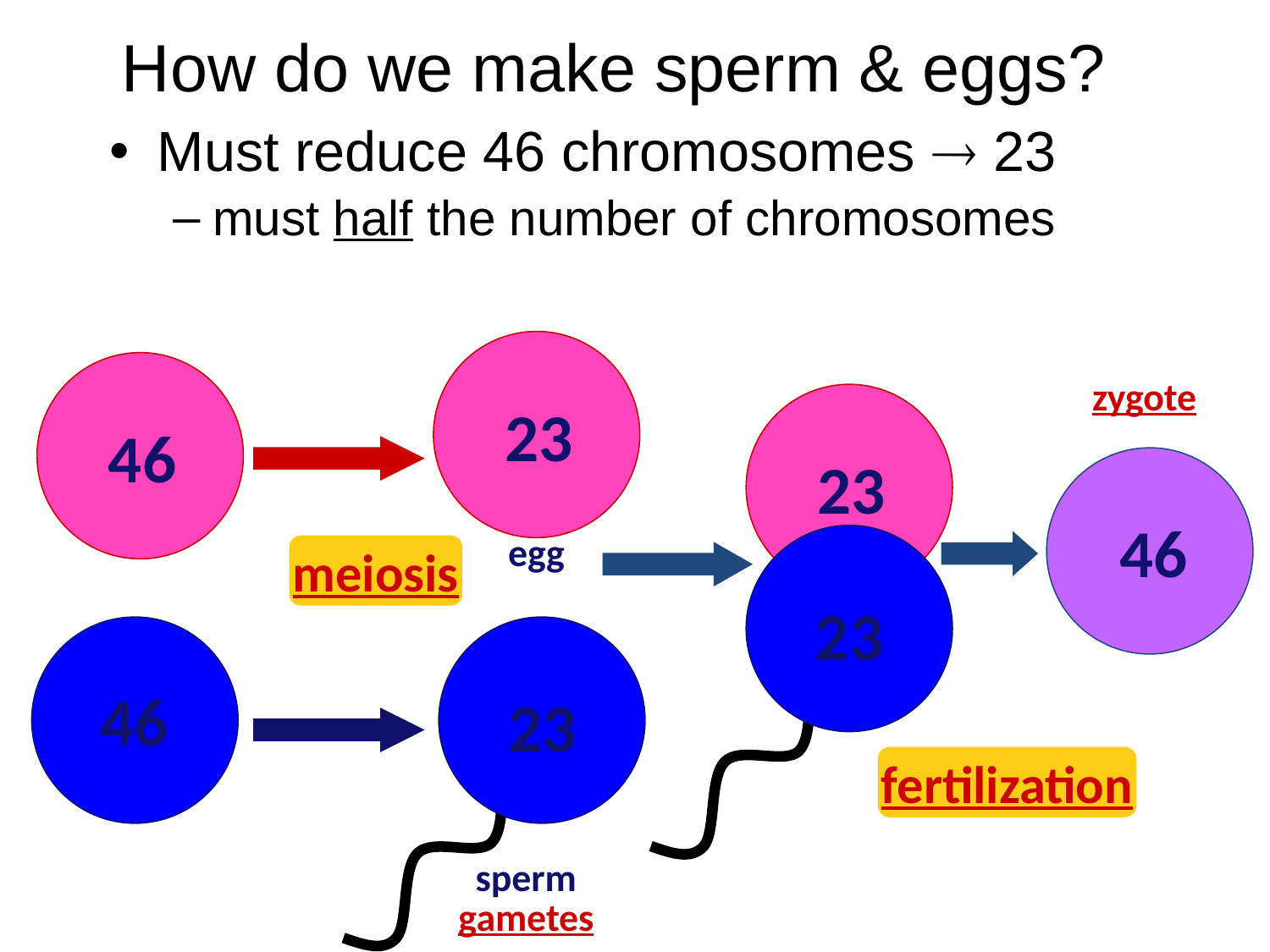

# How do we make sperm & eggs?
Must reduce 46 chromosomes → 23
must half the number of chromosomes
Haploid = 1 copy (n)

23

46
zygote

23

46
egg

23

meiosis

46

23

fertilization
sperm
gametes